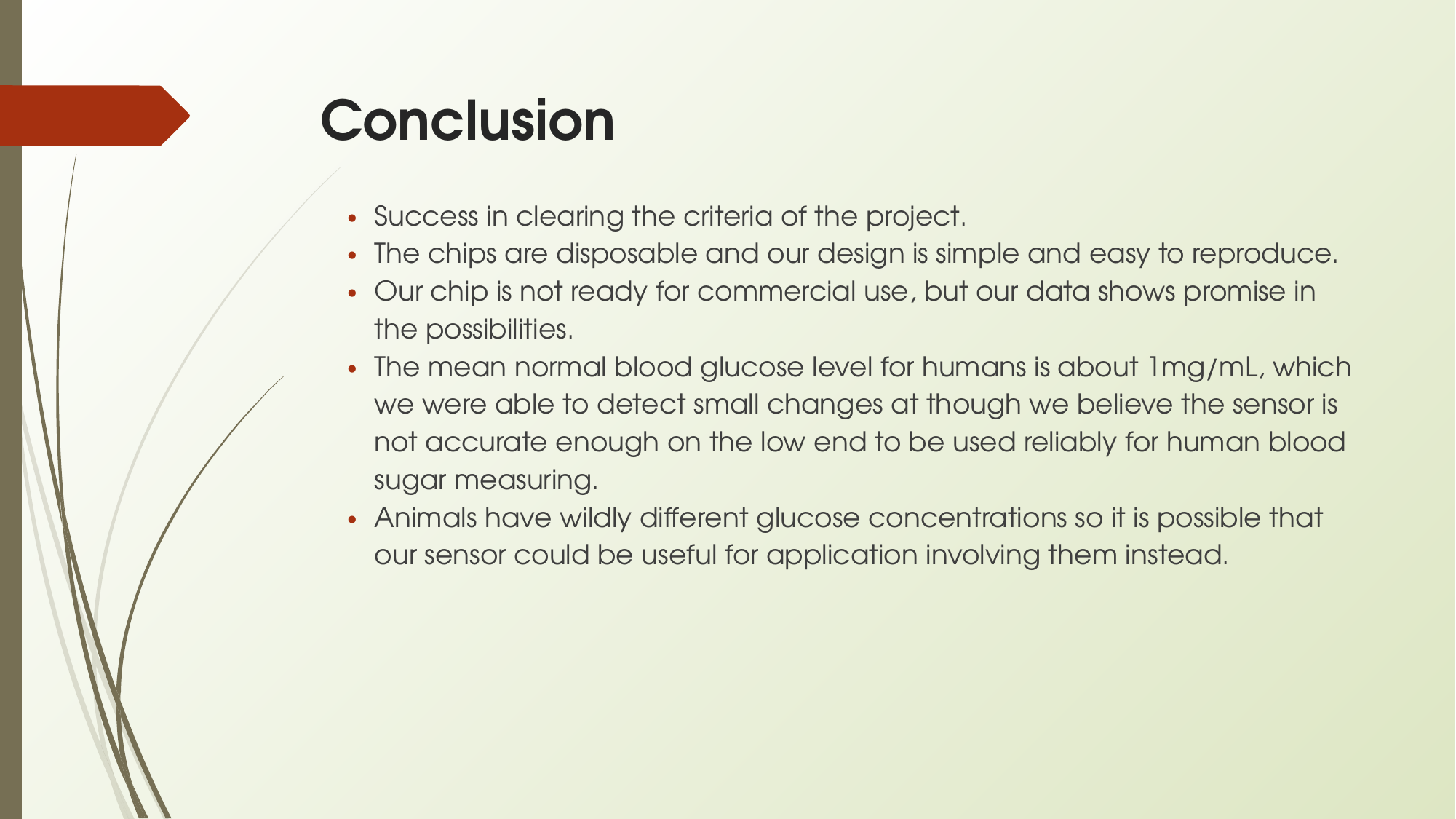

# Conclusion
Success in clearing the criteria of the project.
The chips are disposable and our design is simple and easy to reproduce.
Our chip is not ready for commercial use, but our data shows promise in the possibilities.
The mean normal blood glucose level for humans is about 1mg/mL, which we were able to detect small changes at though we believe the sensor is not accurate enough on the low end to be used reliably for human blood sugar measuring.
Animals have wildly different glucose concentrations so it is possible that our sensor could be useful for application involving them instead.